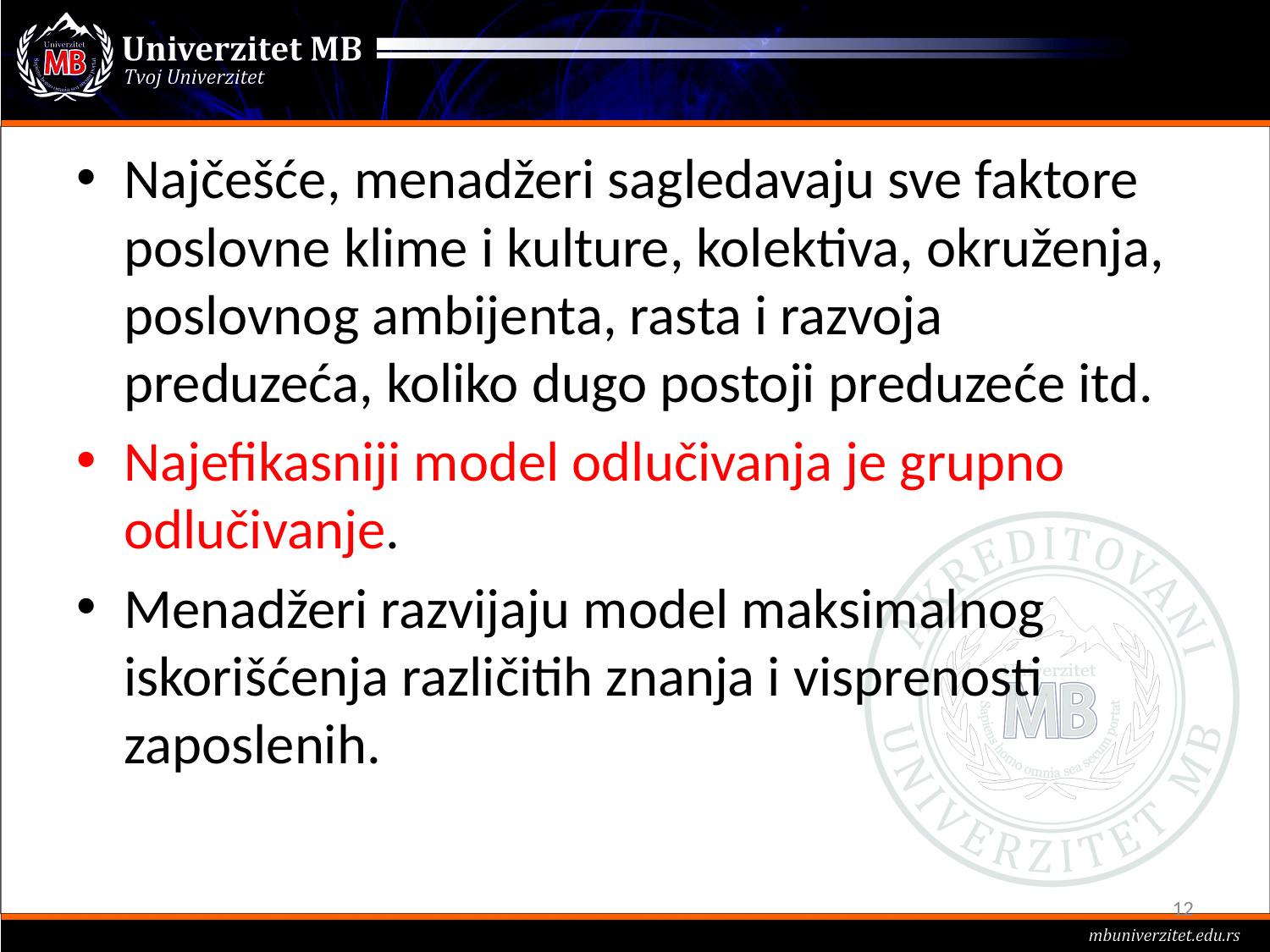

#
Najčešće, menadžeri sagledavaju sve faktore poslovne klime i kulture, kolektiva, okruženja, poslovnog ambijenta, rasta i razvoja preduzeća, koliko dugo postoji preduzeće itd.
Najefikasniji model odlučivanja je grupno odlučivanje.
Menadžeri razvijaju model maksimalnog iskorišćenja različitih znanja i visprenosti zaposlenih.

12